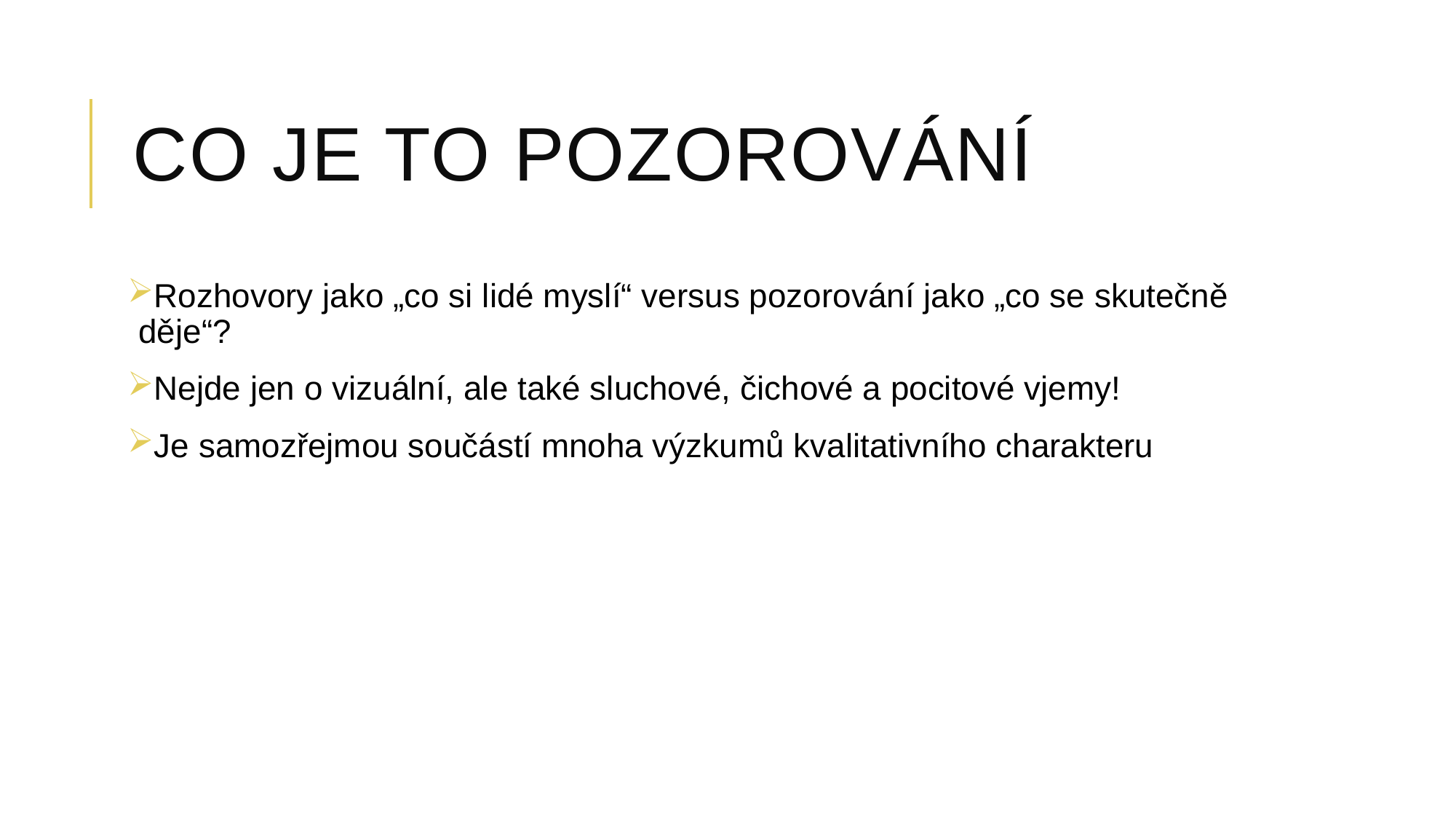

# Co je to pozorování
Rozhovory jako „co si lidé myslí“ versus pozorování jako „co se skutečně děje“?
Nejde jen o vizuální, ale také sluchové, čichové a pocitové vjemy!
Je samozřejmou součástí mnoha výzkumů kvalitativního charakteru